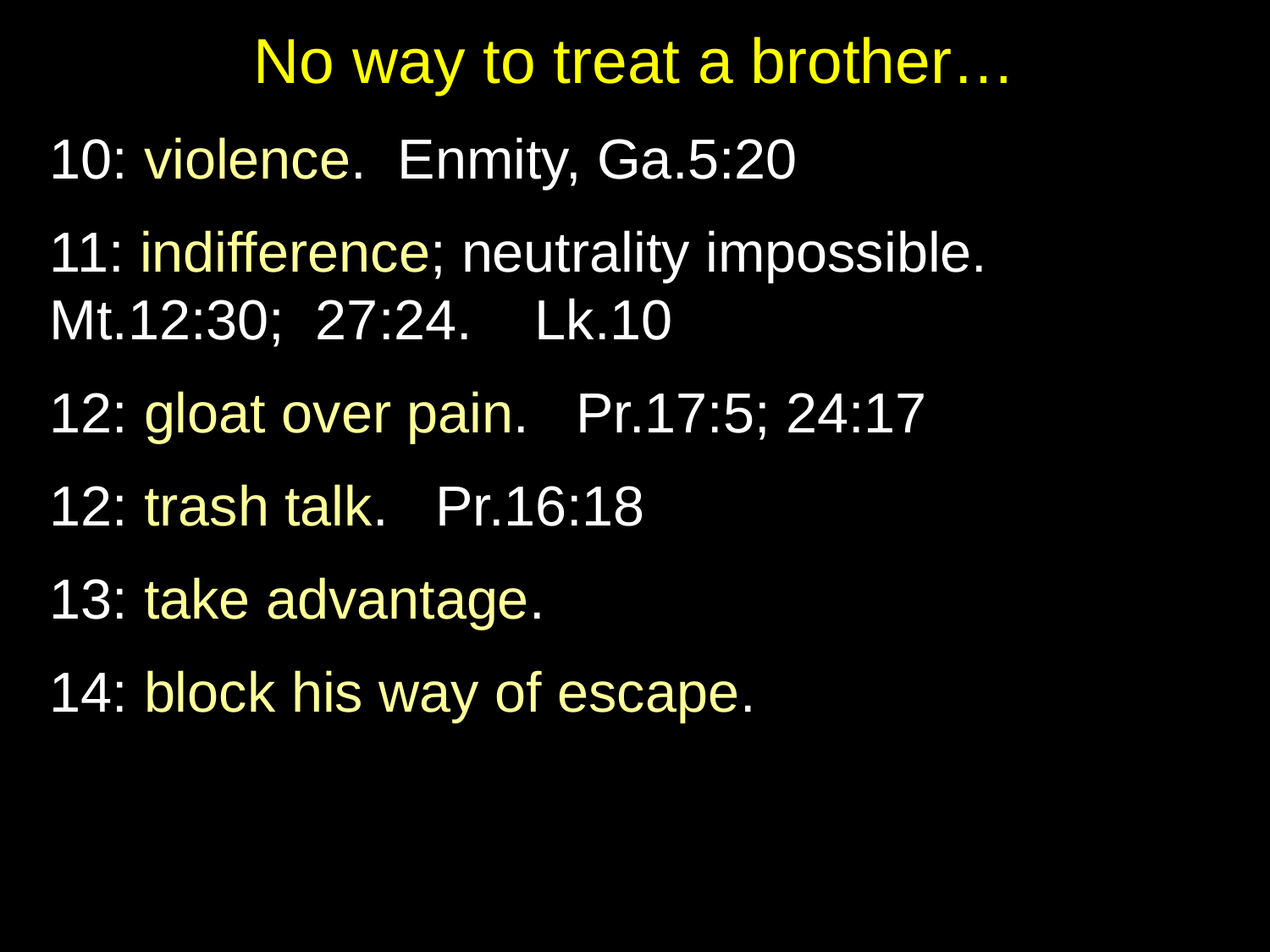

# No way to treat a brother…
10: violence.  Enmity, Ga.5:20
11: indifference; neutrality impossible. 	Mt.12:30;  27:24.    Lk.10
12: gloat over pain.   Pr.17:5; 24:17
12: trash talk.   Pr.16:18
13: take advantage.
14: block his way of escape.